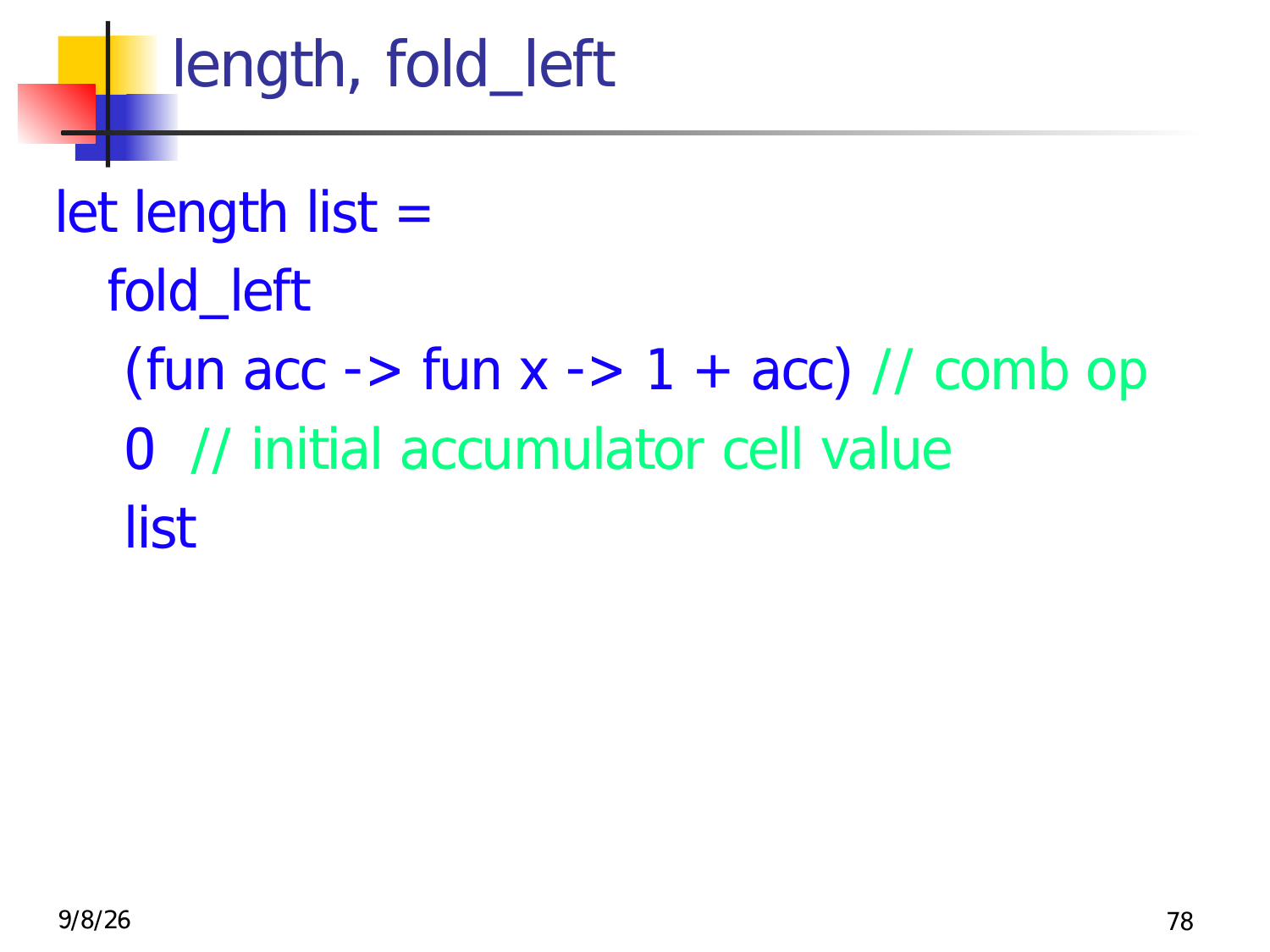

# length, fold_left
let length list =
   fold_left
    (fun acc -> fun x -> 1 + acc) // comb op
    0  // initial accumulator cell value
    list
9/8/26
78